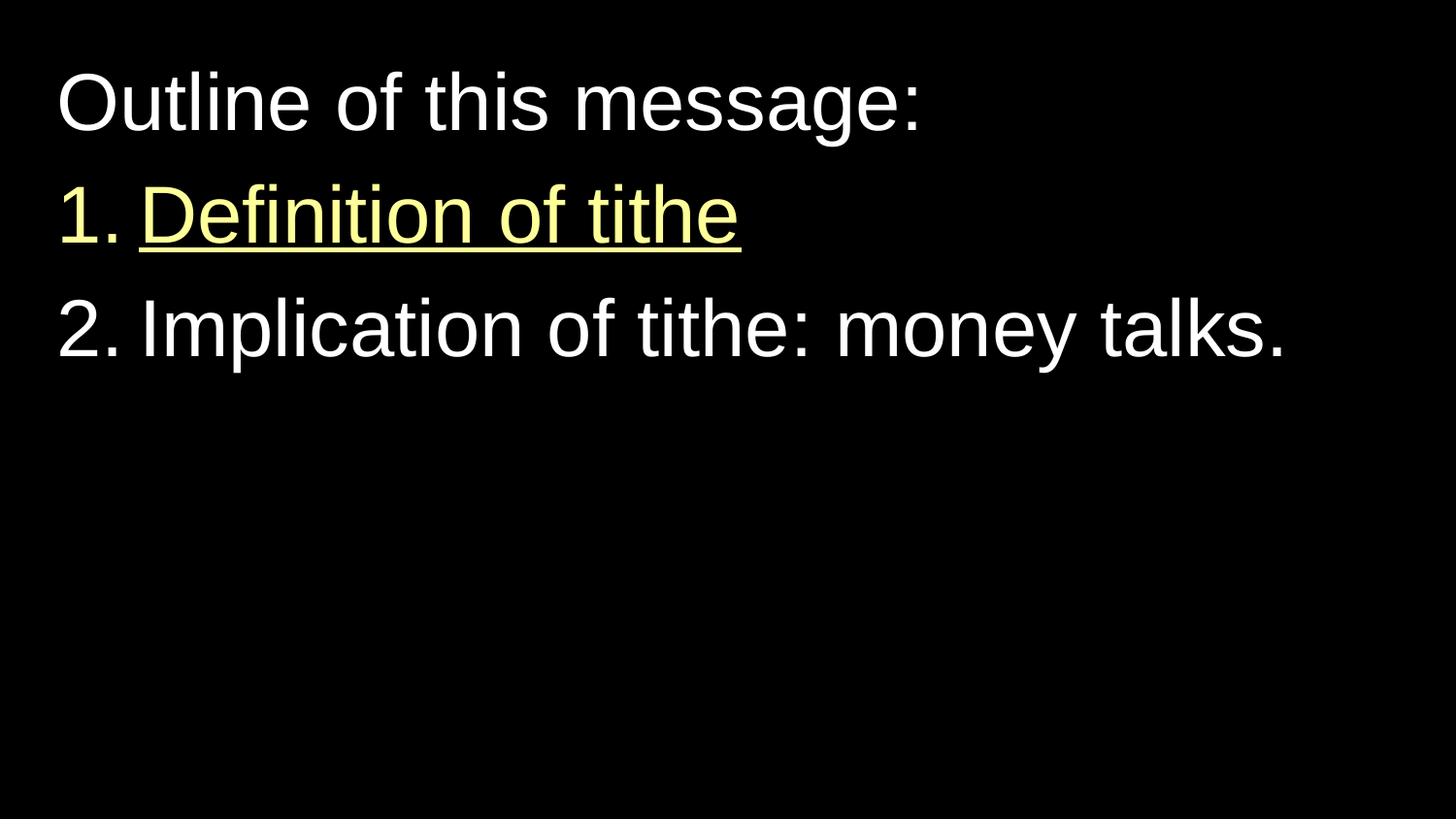

Outline of this message:
Definition of tithe
Implication of tithe: money talks.